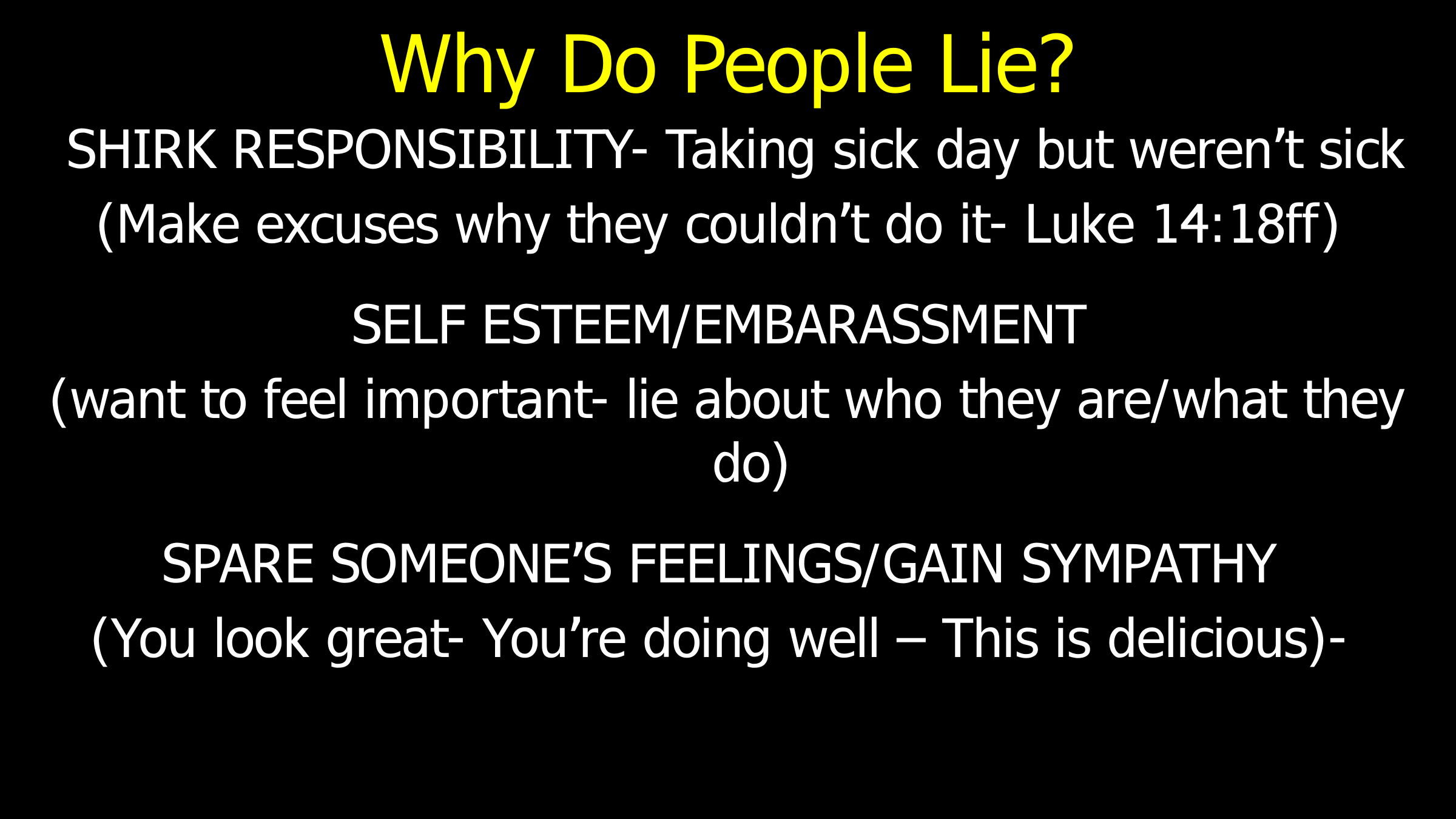

# Why Do People Lie?
 SHIRK RESPONSIBILITY- Taking sick day but weren’t sick
(Make excuses why they couldn’t do it- Luke 14:18ff)

SELF ESTEEM/EMBARASSMENT
(want to feel important- lie about who they are/what they do)

SPARE SOMEONE’S FEELINGS/GAIN SYMPATHY
(You look great- You’re doing well – This is delicious)-